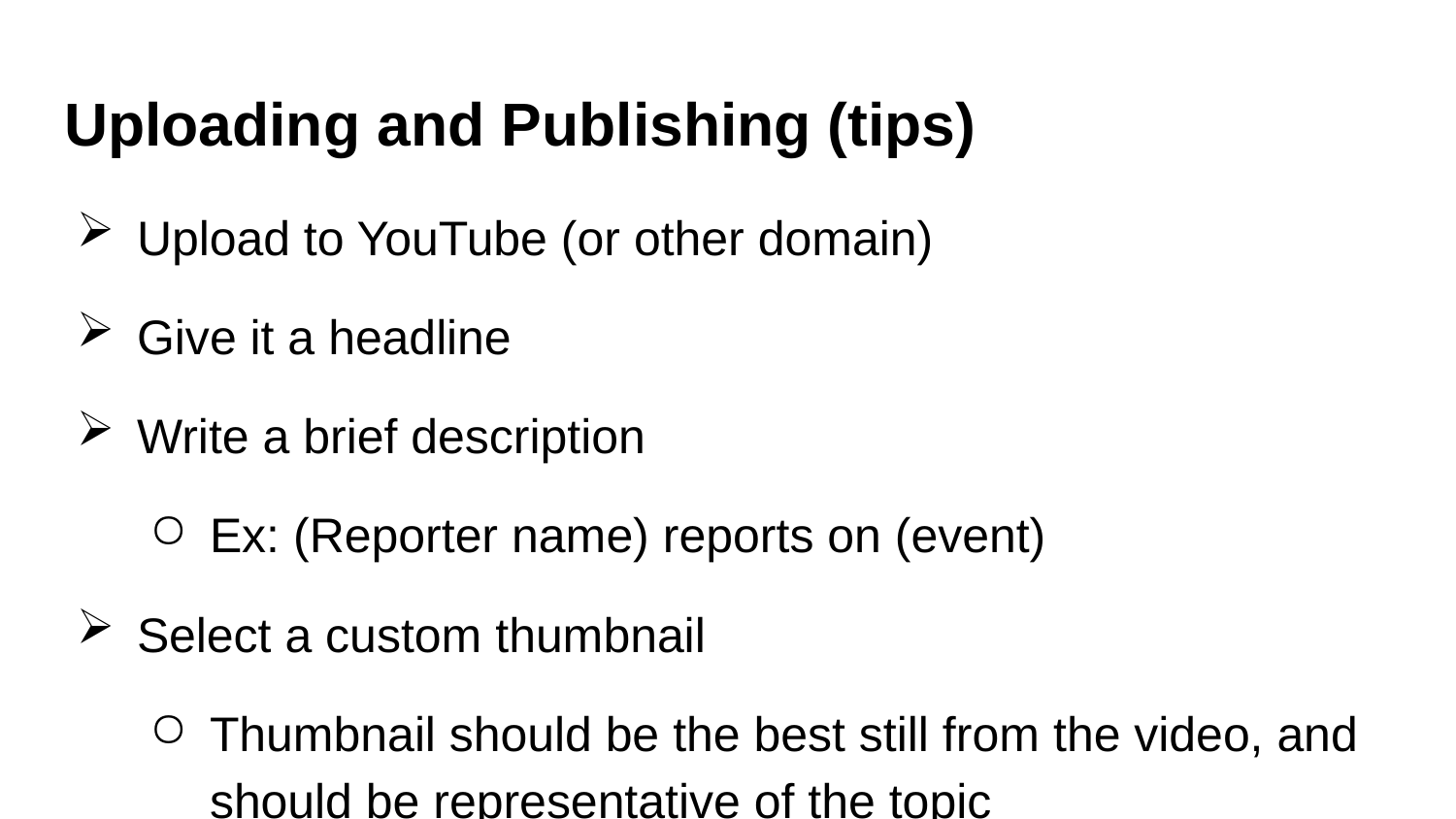

# Uploading and Publishing (tips)
Upload to YouTube (or other domain)
Give it a headline
Write a brief description
Ex: (Reporter name) reports on (event)
Select a custom thumbnail
Thumbnail should be the best still from the video, and should be representative of the topic
Disable comments on video
Publish!